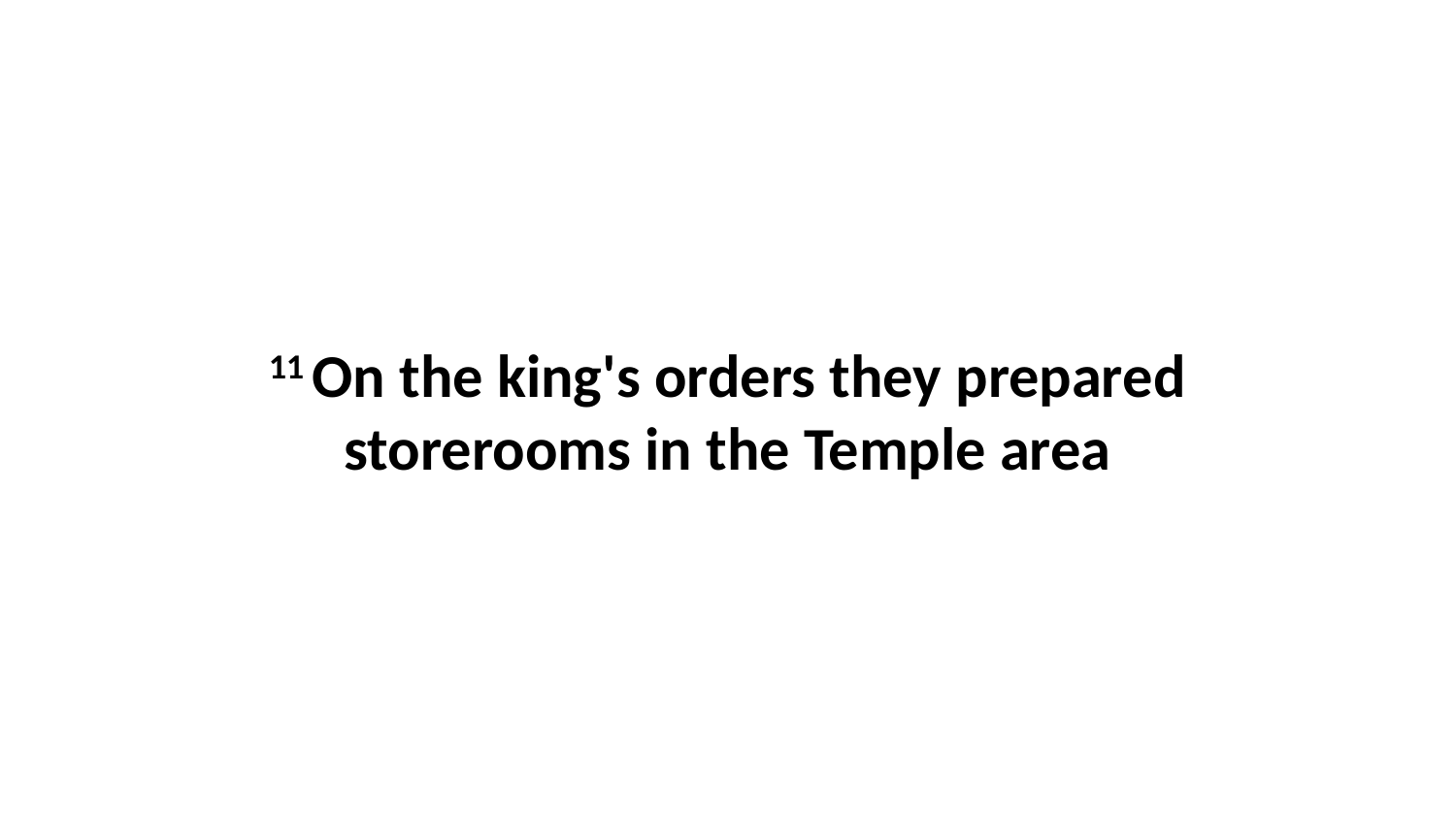

11 On the king's orders they prepared storerooms in the Temple area